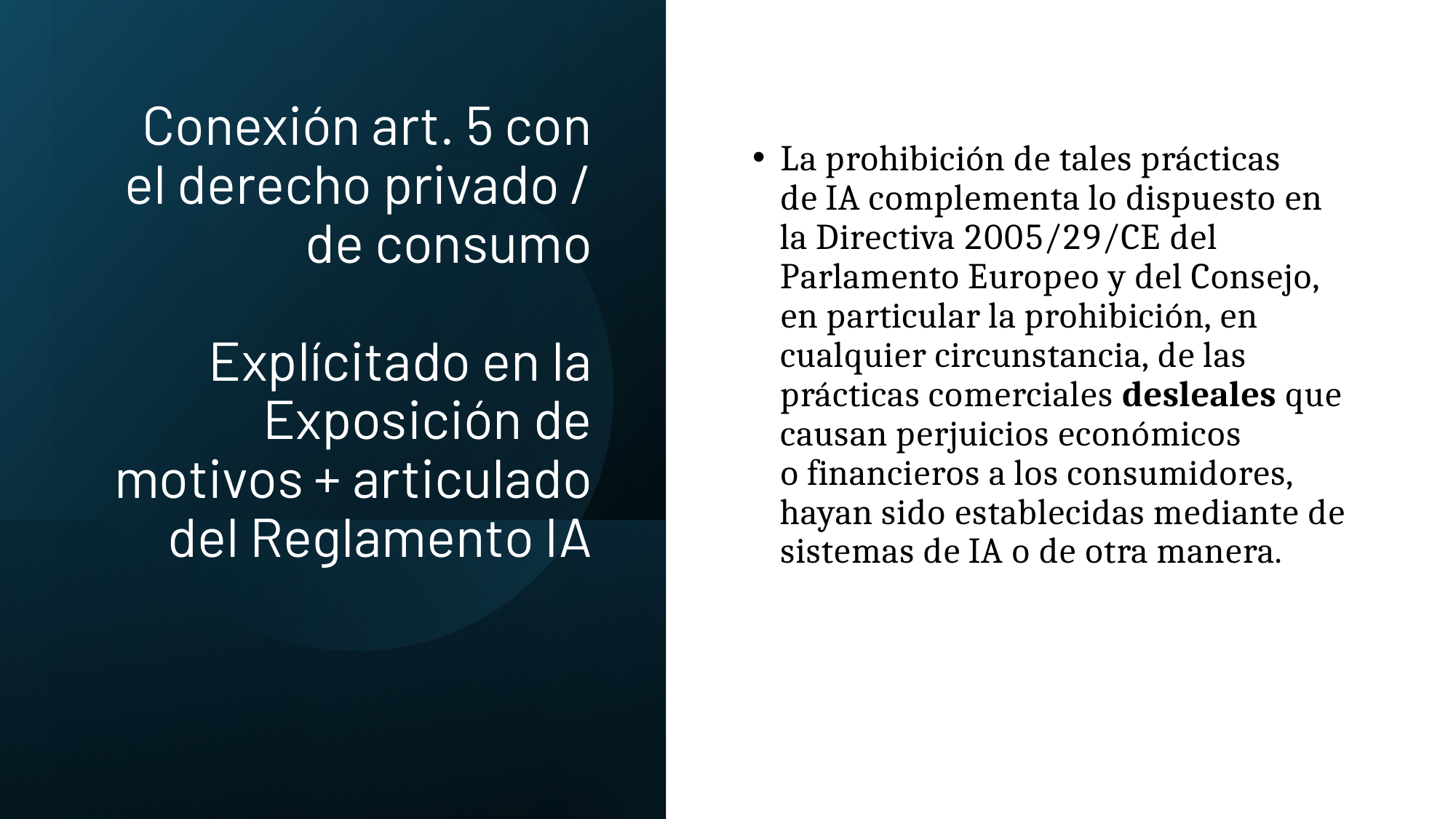

La prohibición de tales prácticas de IA complementa lo dispuesto en la Directiva 2005/29/CE del Parlamento Europeo y del Consejo, en particular la prohibición, en cualquier circunstancia, de las prácticas comerciales desleales que causan perjuicios económicos o financieros a los consumidores, hayan sido establecidas mediante de sistemas de IA o de otra manera.

# Conexión art. 5 con el derecho privado / de consumo Explícitado en la Exposición de motivos + articulado del Reglamento IA